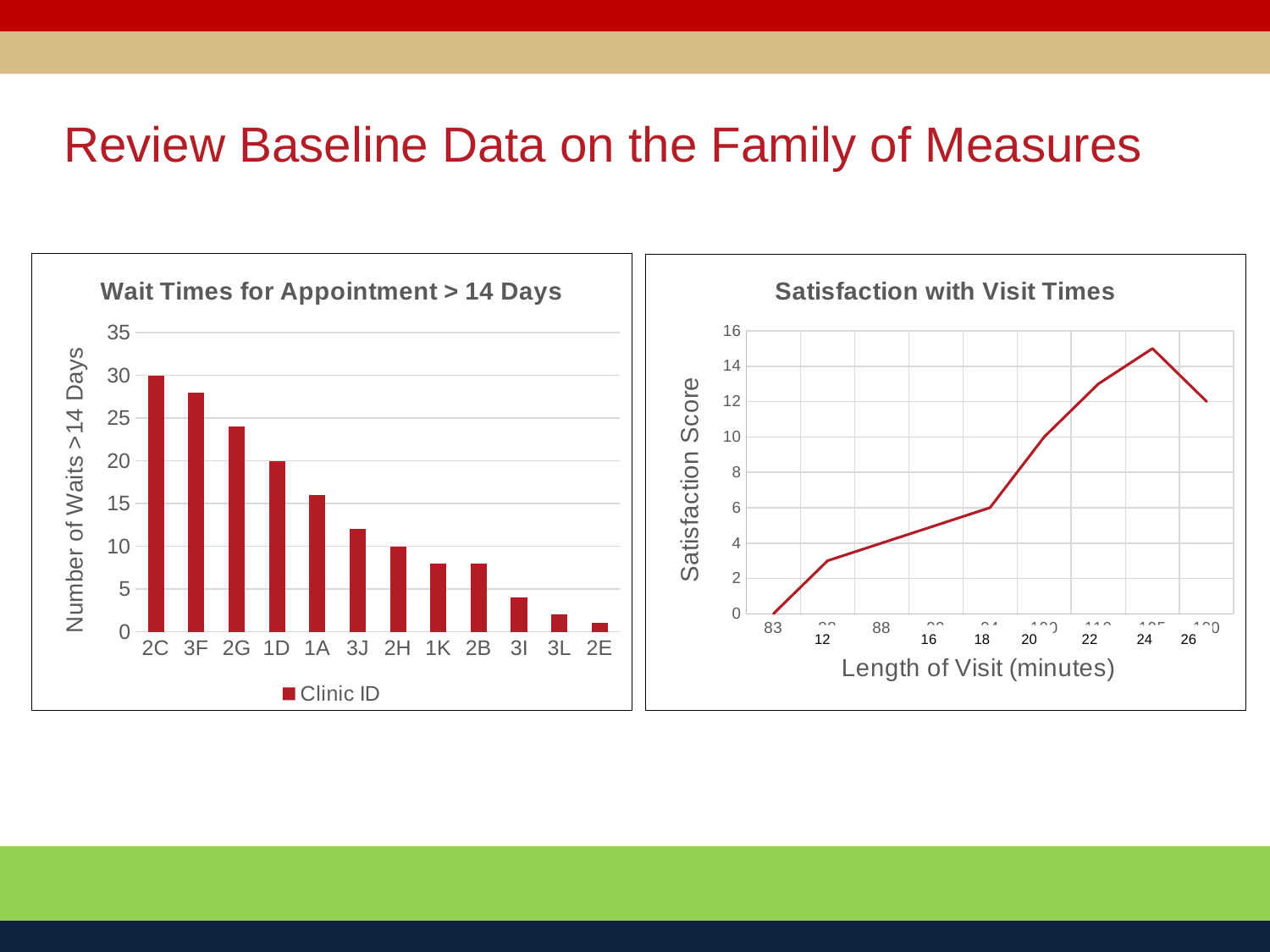

Review Baseline Data on the Family of Measures

### Chart: Wait Times for Appointment > 14 Days

| Category | Clinic ID |
|---|---|
| 2C | 30.0 |
| 3F | 28.0 |
| 2G | 24.0 |
| 1D | 20.0 |
| 1A | 16.0 |
| 3J | 12.0 |
| 2H | 10.0 |
| 1K | 8.0 |
| 2B | 8.0 |
| 3I | 4.0 |
| 3L | 2.0 |
| 2E | 1.0 |

### Chart: Satisfaction with Visit Times

| Category | Y axis |
|---|---|
| 83 | 0.0 |
| 88 | 3.0 |
| 88 | 4.0 |
| 90 | 5.0 |
| 94 | 6.0 |
| 100 | 10.0 |
| 110 | 13.0 |
| 105 | 15.0 |
| 100 | 12.0 |